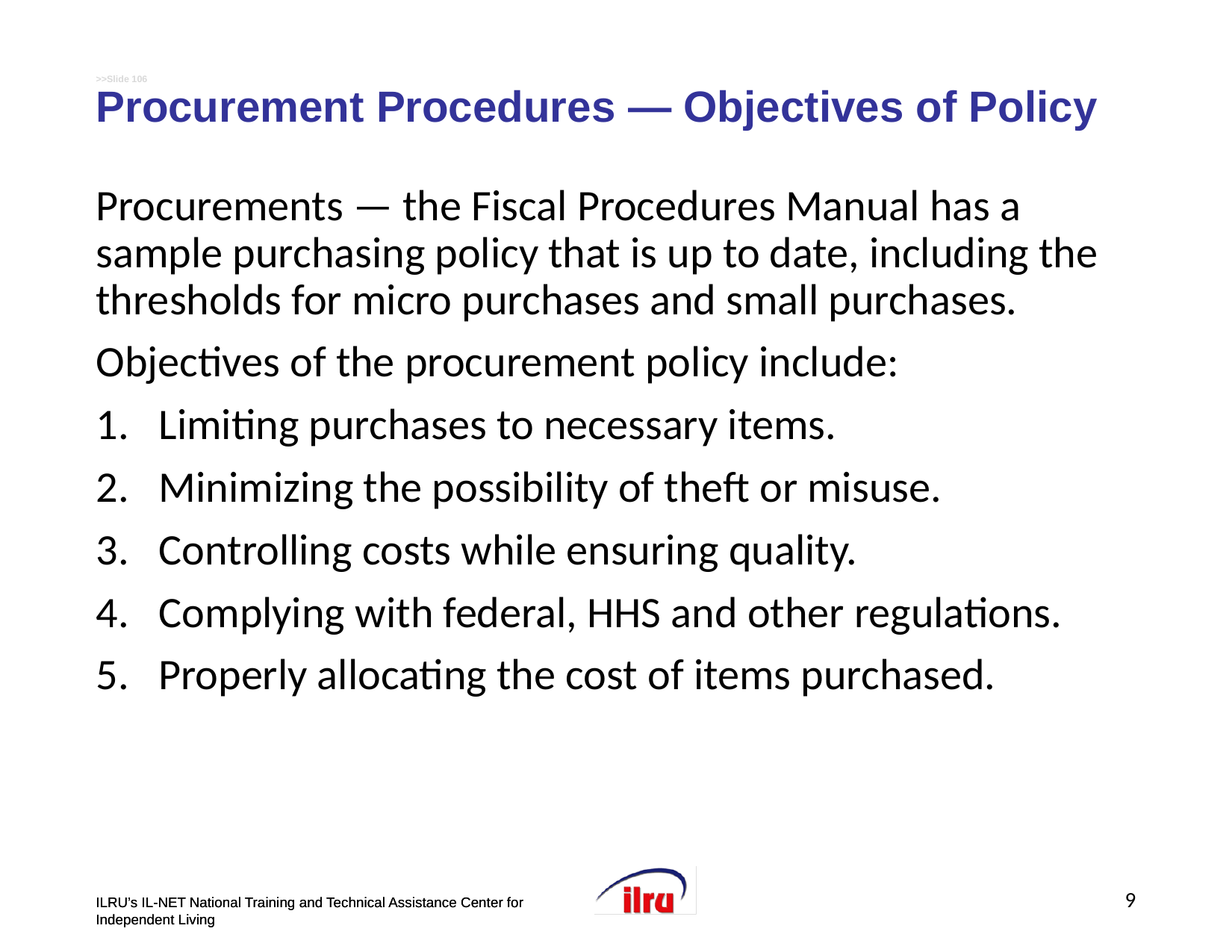

# >>Slide 106 Procurement Procedures — Objectives of Policy
Procurements — the Fiscal Procedures Manual has a sample purchasing policy that is up to date, including the thresholds for micro purchases and small purchases.
Objectives of the procurement policy include:
Limiting purchases to necessary items.
Minimizing the possibility of theft or misuse.
Controlling costs while ensuring quality.
Complying with federal, HHS and other regulations.
5.   Properly allocating the cost of items purchased.
9